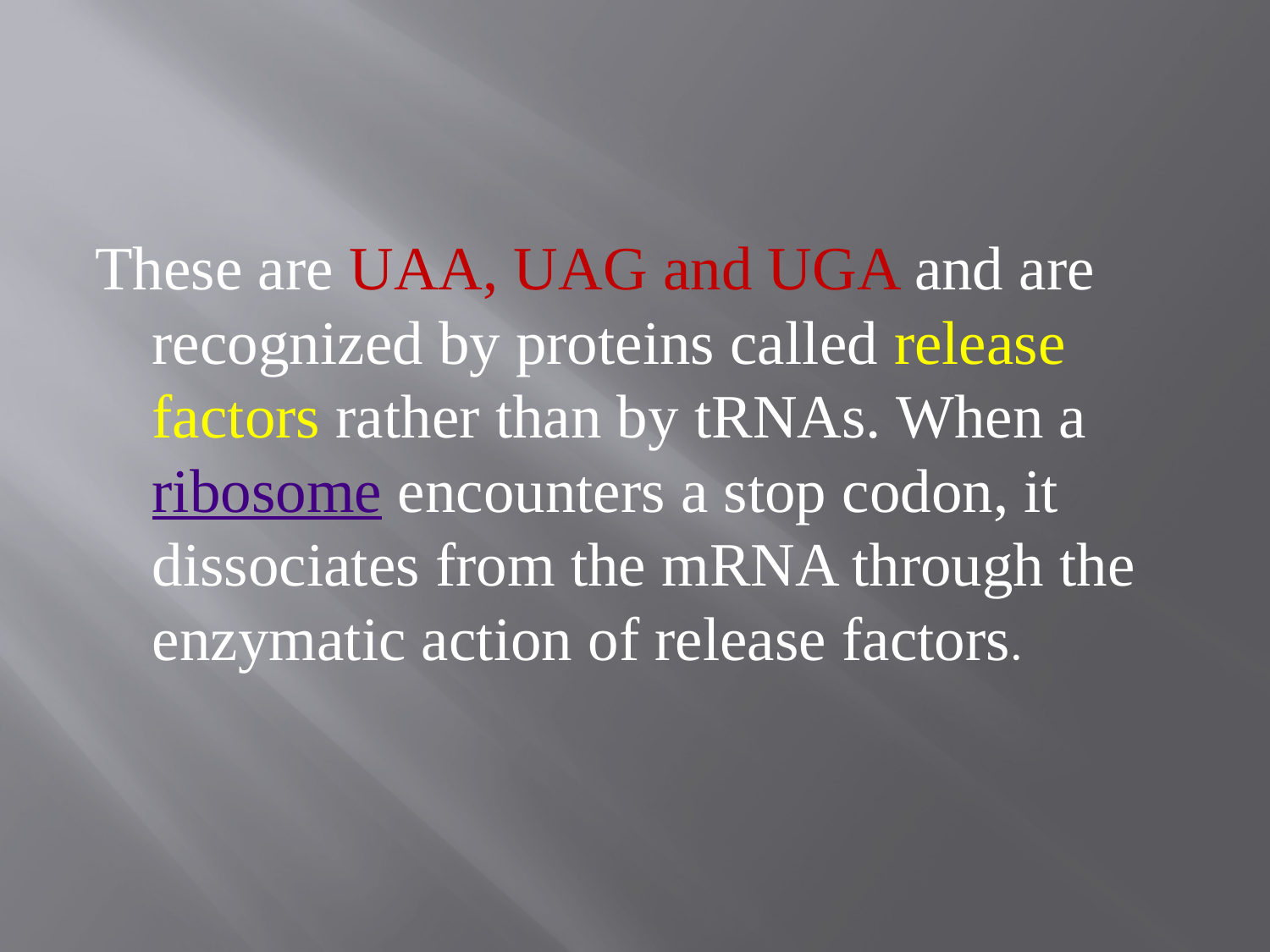

These are UAA, UAG and UGA and are recognized by proteins called release factors rather than by tRNAs. When a ribosome encounters a stop codon, it dissociates from the mRNA through the enzymatic action of release factors.